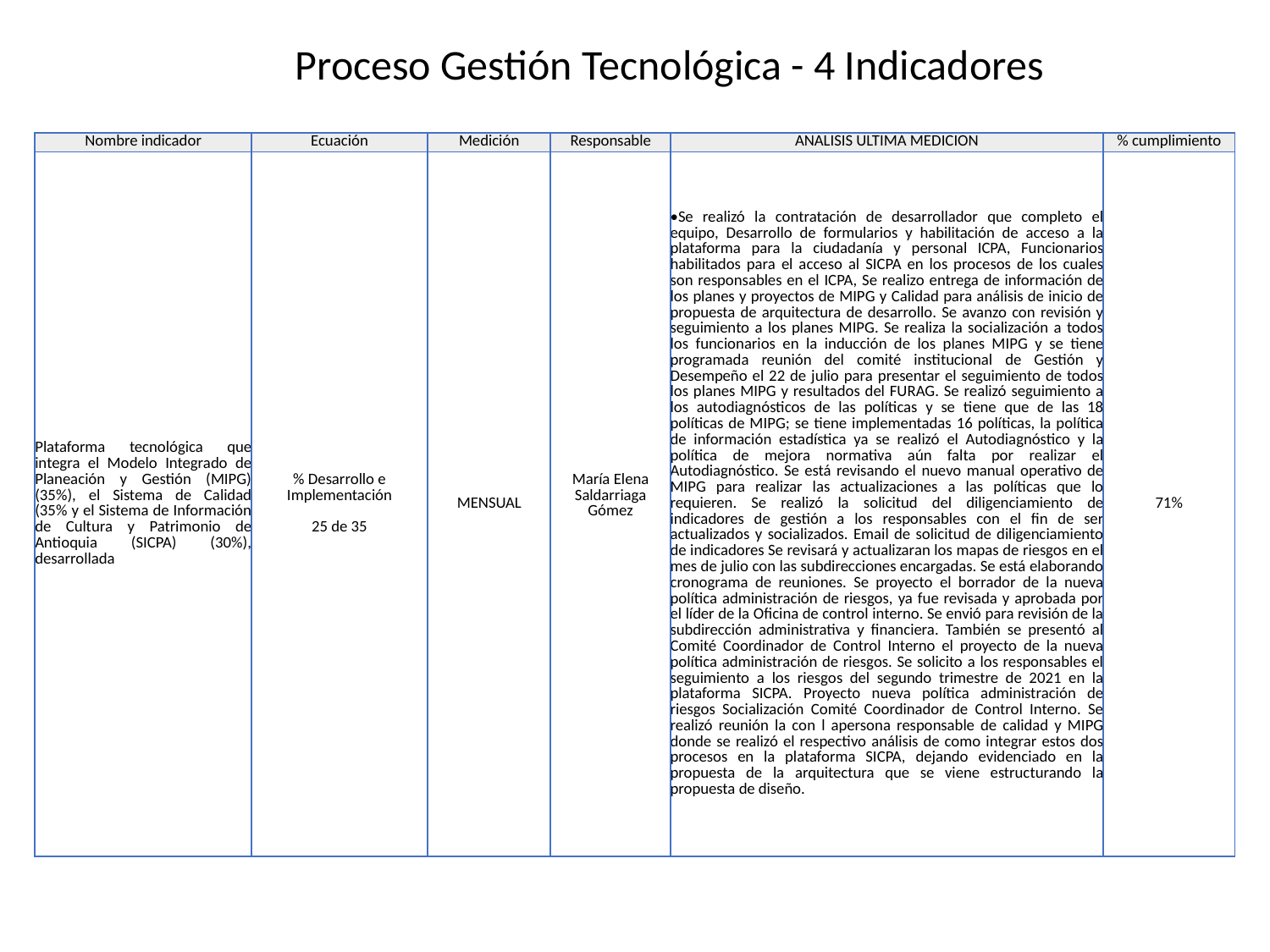

Proceso Gestión Tecnológica - 4 Indicadores
| Nombre indicador | Ecuación | Medición | Responsable | ANALISIS ULTIMA MEDICION | % cumplimiento |
| --- | --- | --- | --- | --- | --- |
| Plataforma tecnológica que integra el Modelo Integrado de Planeación y Gestión (MIPG) (35%), el Sistema de Calidad (35% y el Sistema de Información de Cultura y Patrimonio de Antioquia (SICPA) (30%), desarrollada | % Desarrollo e Implementación 25 de 35 | MENSUAL | María Elena Saldarriaga Gómez | •Se realizó la contratación de desarrollador que completo el equipo, Desarrollo de formularios y habilitación de acceso a la plataforma para la ciudadanía y personal ICPA, Funcionarios habilitados para el acceso al SICPA en los procesos de los cuales son responsables en el ICPA, Se realizo entrega de información de los planes y proyectos de MIPG y Calidad para análisis de inicio de propuesta de arquitectura de desarrollo. Se avanzo con revisión y seguimiento a los planes MIPG. Se realiza la socialización a todos los funcionarios en la inducción de los planes MIPG y se tiene programada reunión del comité institucional de Gestión y Desempeño el 22 de julio para presentar el seguimiento de todos los planes MIPG y resultados del FURAG. Se realizó seguimiento a los autodiagnósticos de las políticas y se tiene que de las 18 políticas de MIPG; se tiene implementadas 16 políticas, la política de información estadística ya se realizó el Autodiagnóstico y la política de mejora normativa aún falta por realizar el Autodiagnóstico. Se está revisando el nuevo manual operativo de MIPG para realizar las actualizaciones a las políticas que lo requieren. Se realizó la solicitud del diligenciamiento de indicadores de gestión a los responsables con el fin de ser actualizados y socializados. Email de solicitud de diligenciamiento de indicadores Se revisará y actualizaran los mapas de riesgos en el mes de julio con las subdirecciones encargadas. Se está elaborando cronograma de reuniones. Se proyecto el borrador de la nueva política administración de riesgos, ya fue revisada y aprobada por el líder de la Oficina de control interno. Se envió para revisión de la subdirección administrativa y financiera. También se presentó al Comité Coordinador de Control Interno el proyecto de la nueva política administración de riesgos. Se solicito a los responsables el seguimiento a los riesgos del segundo trimestre de 2021 en la plataforma SICPA. Proyecto nueva política administración de riesgos Socialización Comité Coordinador de Control Interno. Se realizó reunión la con l apersona responsable de calidad y MIPG donde se realizó el respectivo análisis de como integrar estos dos procesos en la plataforma SICPA, dejando evidenciado en la propuesta de la arquitectura que se viene estructurando la propuesta de diseño. | 71% |